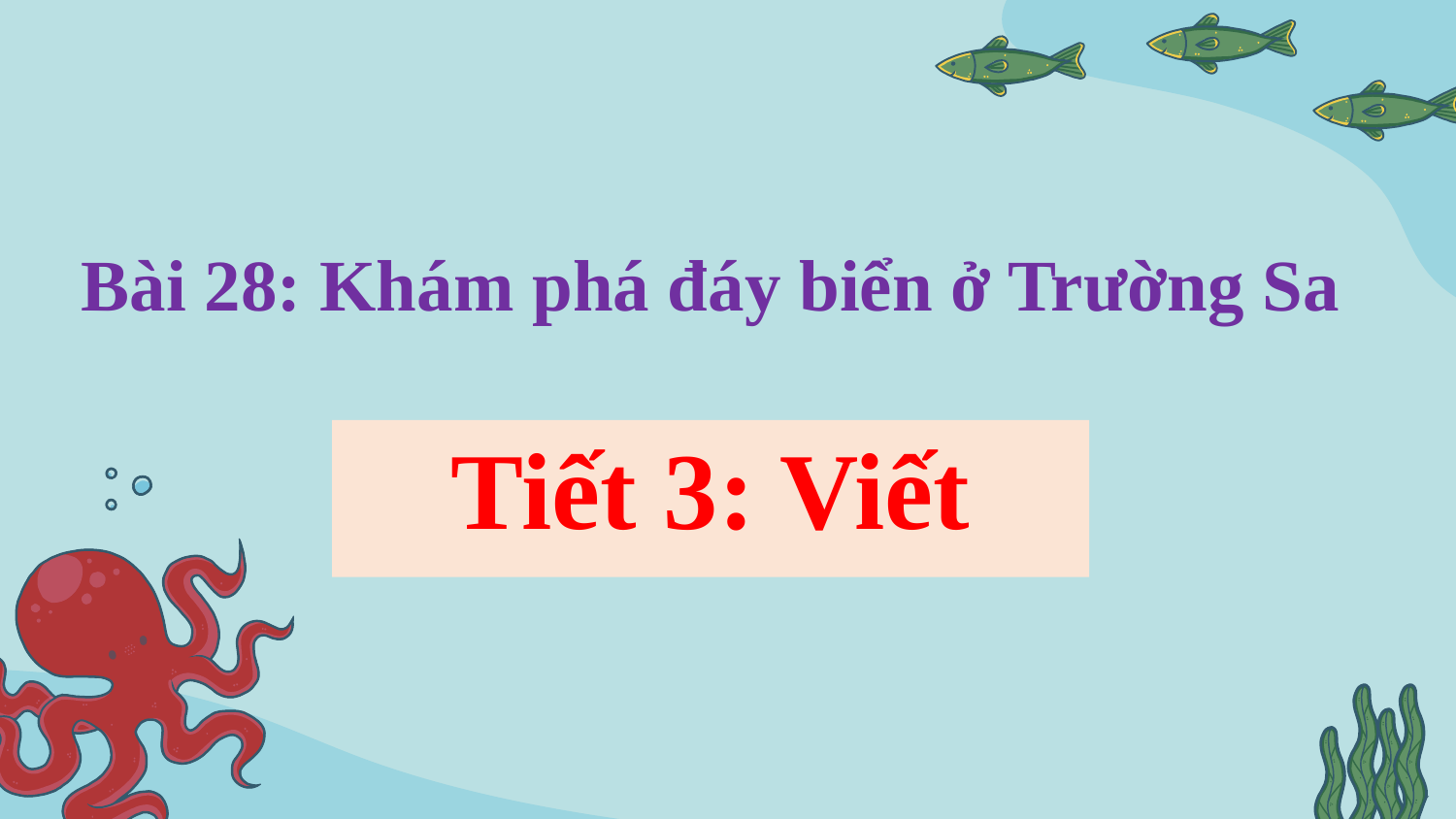

Bài 28: Khám phá đáy biển ở Trường Sa
Tiết 3: Viết